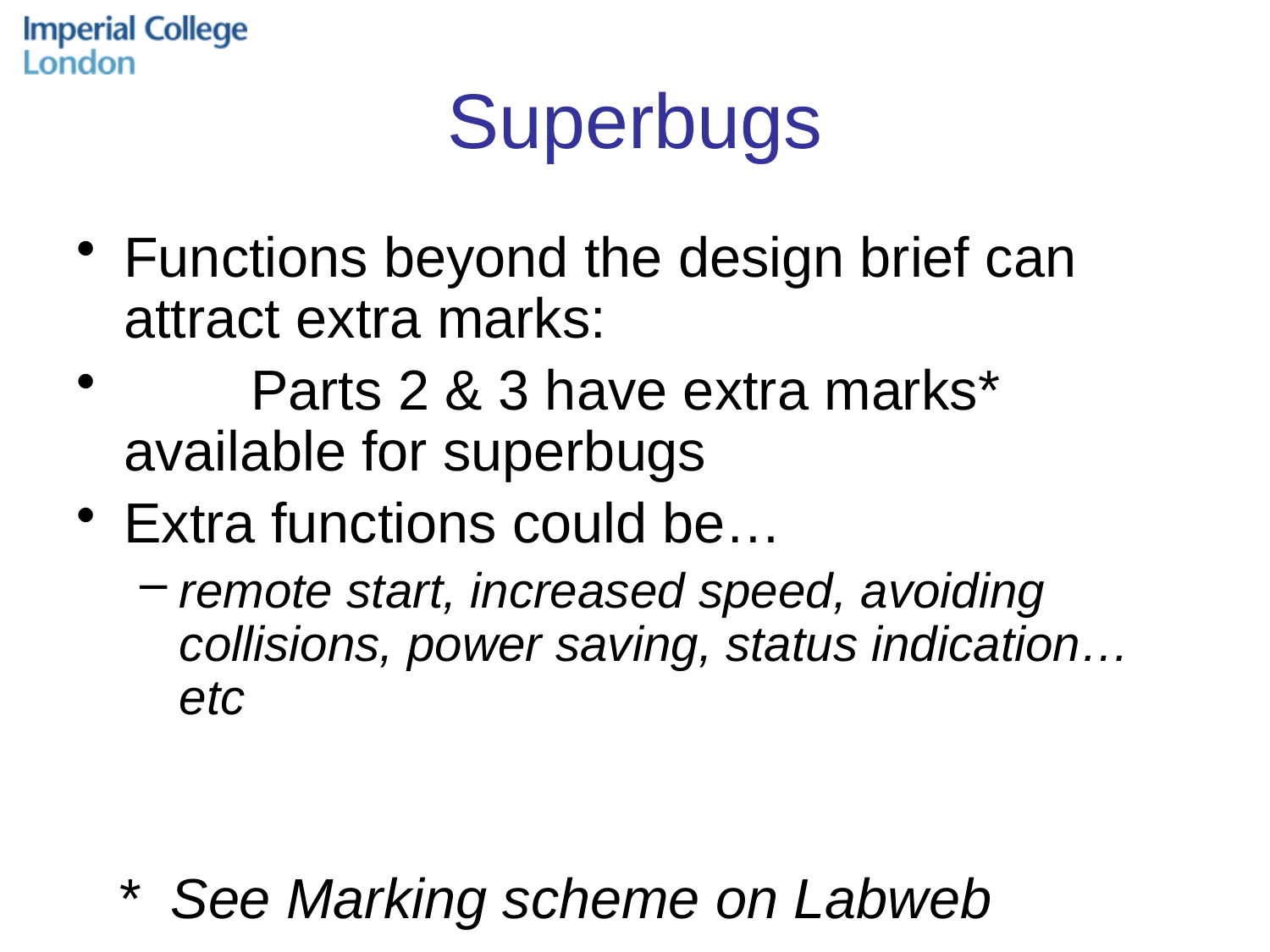

# Superbugs
Functions beyond the design brief can attract extra marks:
	Parts 2 & 3 have extra marks* available for superbugs
Extra functions could be…
remote start, increased speed, avoiding collisions, power saving, status indication…etc
*  See Marking scheme on Labweb